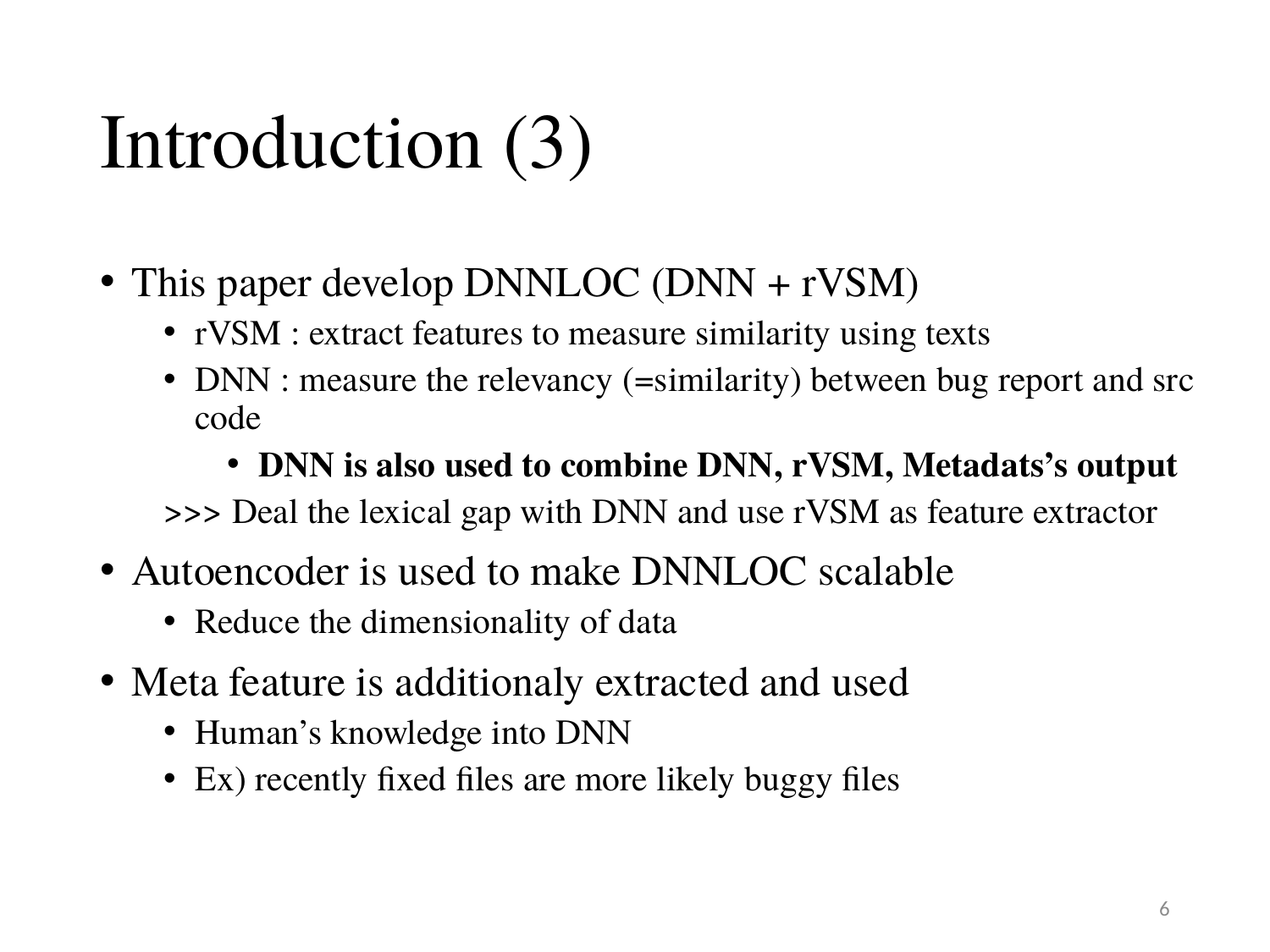

# Introduction (3)
This paper develop DNNLOC (DNN + rVSM)
rVSM : extract features to measure similarity using texts
DNN : measure the relevancy (=similarity) between bug report and src code
DNN is also used to combine DNN, rVSM, Metadats’s output
>>> Deal the lexical gap with DNN and use rVSM as feature extractor
Autoencoder is used to make DNNLOC scalable
Reduce the dimensionality of data
Meta feature is additionaly extracted and used
Human’s knowledge into DNN
Ex) recently fixed files are more likely buggy files

6